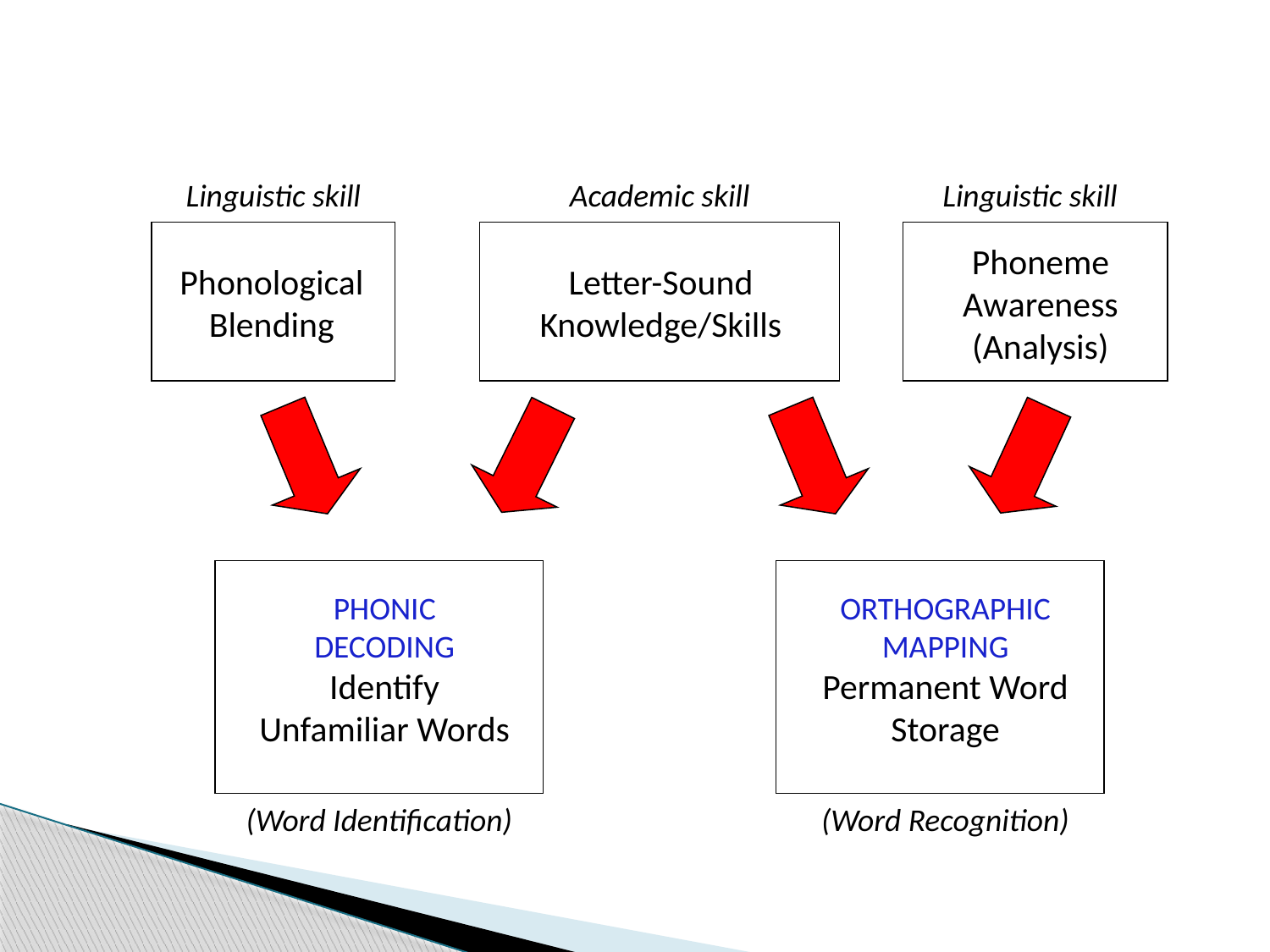

Linguistic skill

Phonological
Blending

Academic skill

Letter-Sound
Knowledge/Skills

Linguistic skill

Phoneme
Awareness
(Analysis)

ORTHOGRAPHIC
MAPPING
Permanent Word Storage
(Word Recognition)

PHONIC
DECODING
Identify
Unfamiliar Words
(Word Identification)